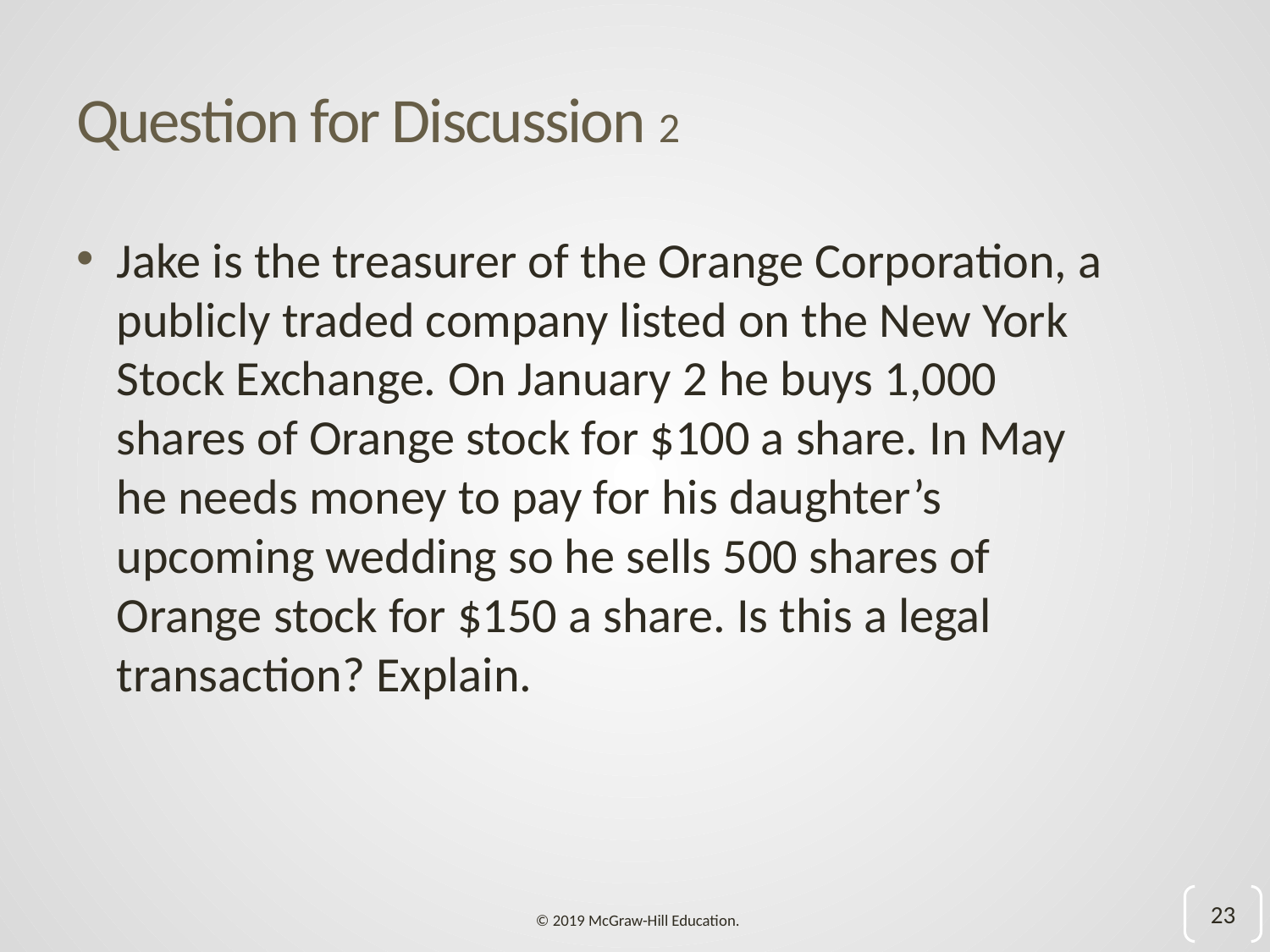

# Question for Discussion 2
Jake is the treasurer of the Orange Corporation, a publicly traded company listed on the New York Stock Exchange. On January 2 he buys 1,000 shares of Orange stock for $100 a share. In May he needs money to pay for his daughter’s upcoming wedding so he sells 500 shares of Orange stock for $150 a share. Is this a legal transaction? Explain.
23